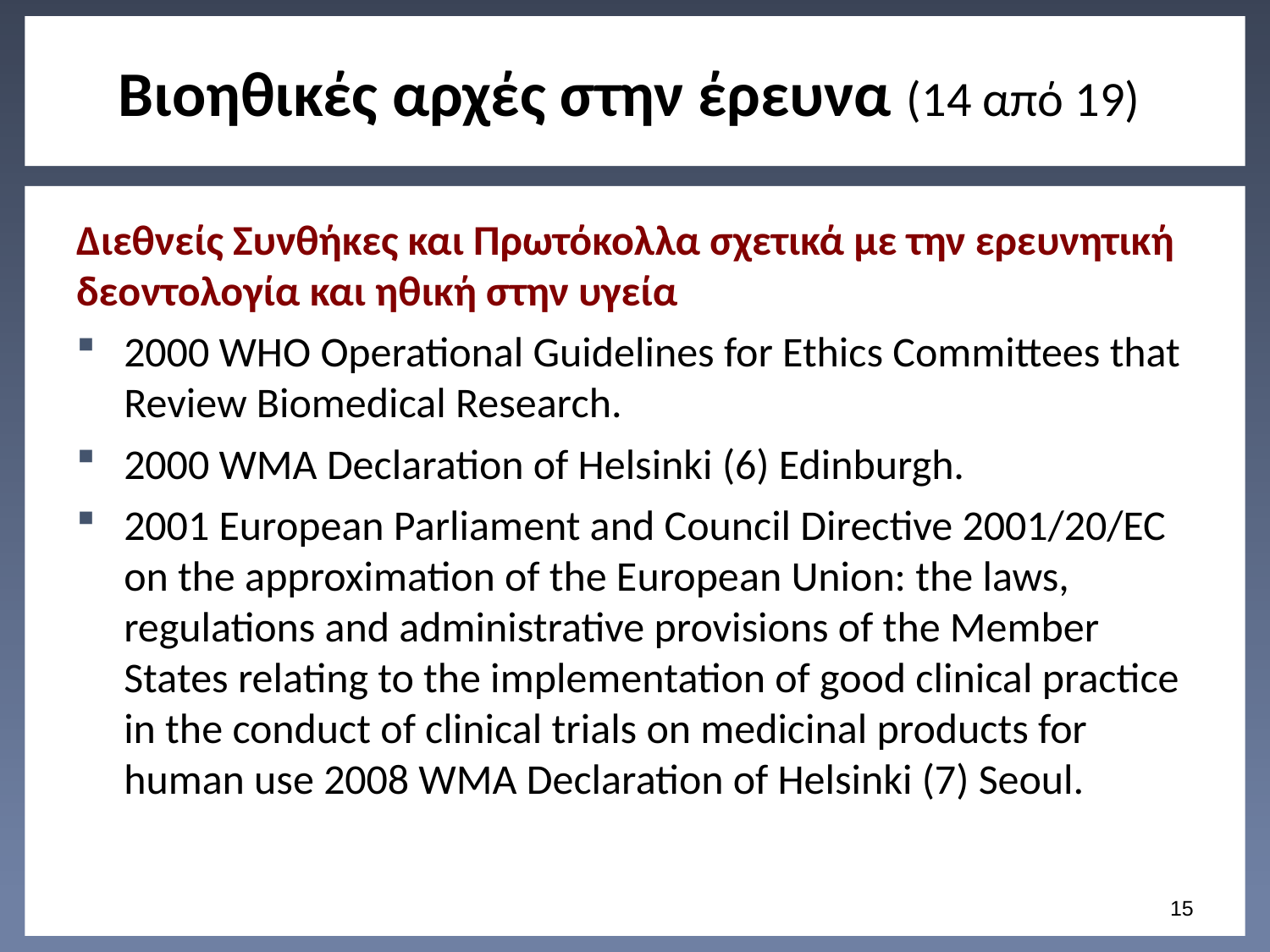

# Βιοηθικές αρχές στην έρευνα (14 από 19)
Διεθνείς Συνθήκες και Πρωτόκολλα σχετικά με την ερευνητική δεοντολογία και ηθική στην υγεία
2000 WHO Operational Guidelines for Ethics Committees that Review Biomedical Research.
2000 WMA Declaration of Helsinki (6) Edinburgh.
2001 European Parliament and Council Directive 2001/20/EC on the approximation of the European Union: the laws, regulations and administrative provisions of the Member States relating to the implementation of good clinical practice in the conduct of clinical trials on medicinal products for human use 2008 WMA Declaration of Helsinki (7) Seoul.
15